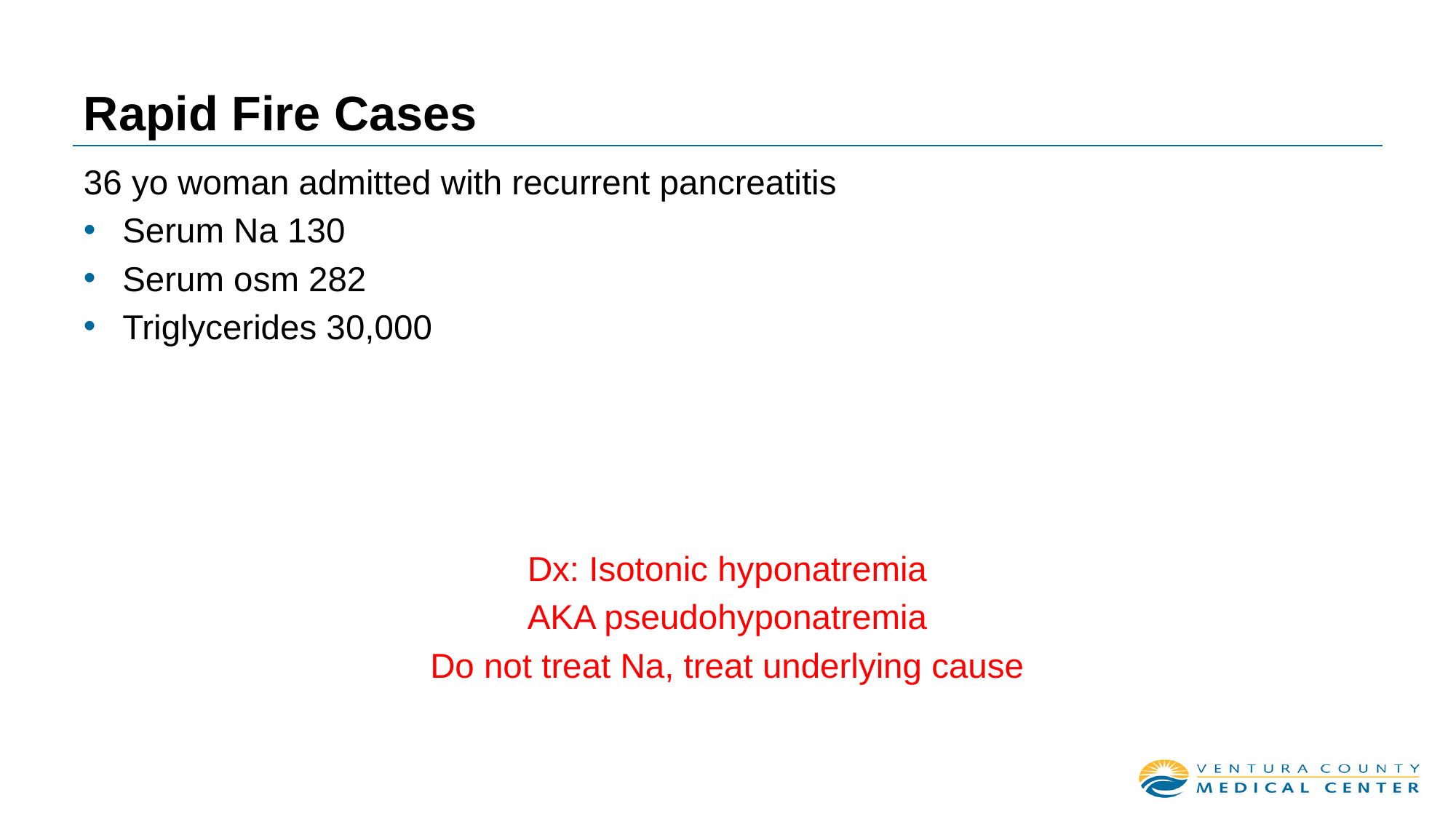

# Rapid Fire Cases
36 yo woman admitted with recurrent pancreatitis
Serum Na 130
Serum osm 282
Triglycerides 30,000

Dx: Isotonic hyponatremia
AKA pseudohyponatremia
Do not treat Na, treat underlying cause